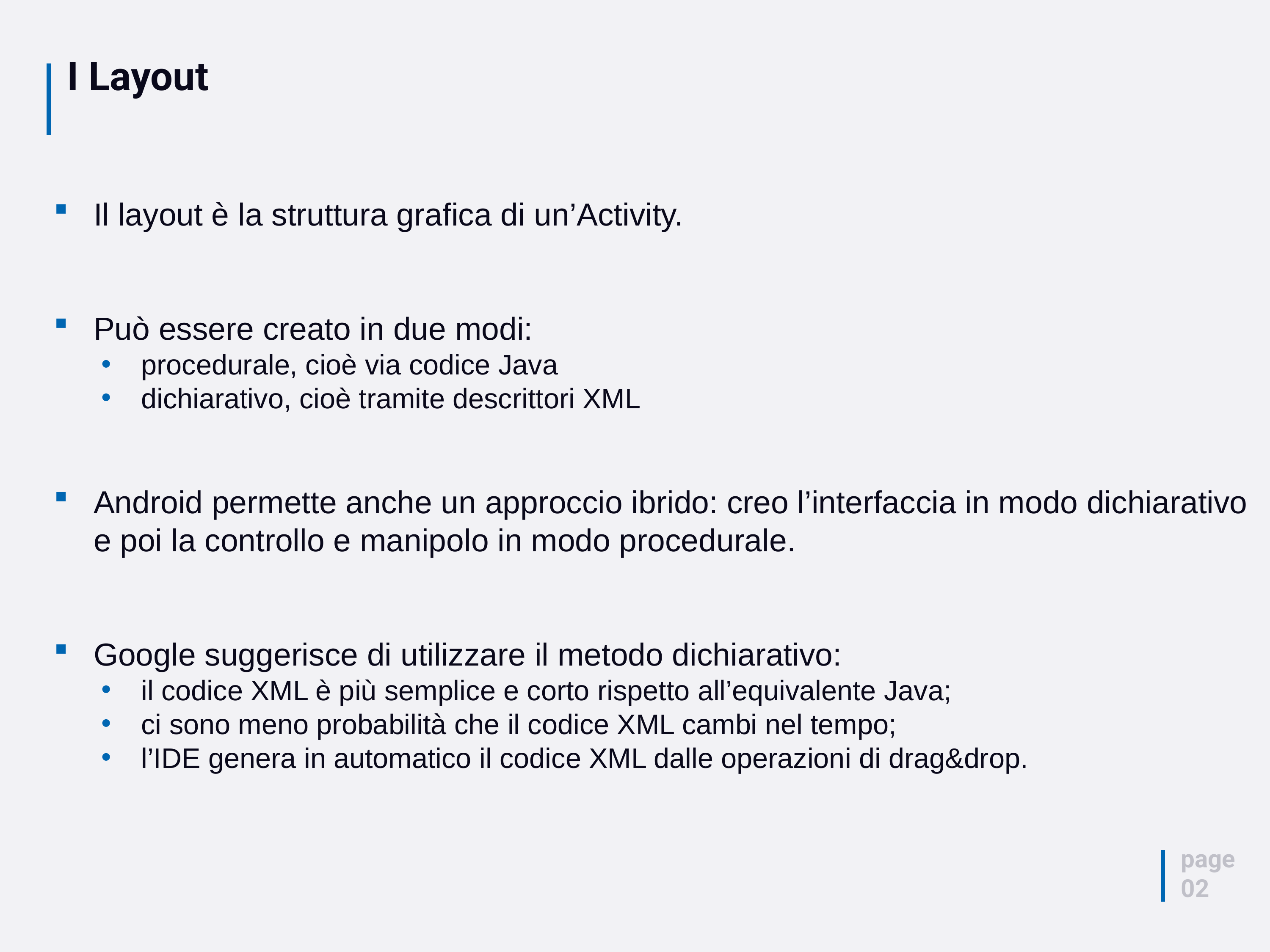

# I Layout
Il layout è la struttura grafica di un’Activity.

Può essere creato in due modi:
procedurale, cioè via codice Java
dichiarativo, cioè tramite descrittori XML

Android permette anche un approccio ibrido: creo l’interfaccia in modo dichiarativo e poi la controllo e manipolo in modo procedurale.

Google suggerisce di utilizzare il metodo dichiarativo:
il codice XML è più semplice e corto rispetto all’equivalente Java;
ci sono meno probabilità che il codice XML cambi nel tempo;
l’IDE genera in automatico il codice XML dalle operazioni di drag&drop.
page
02